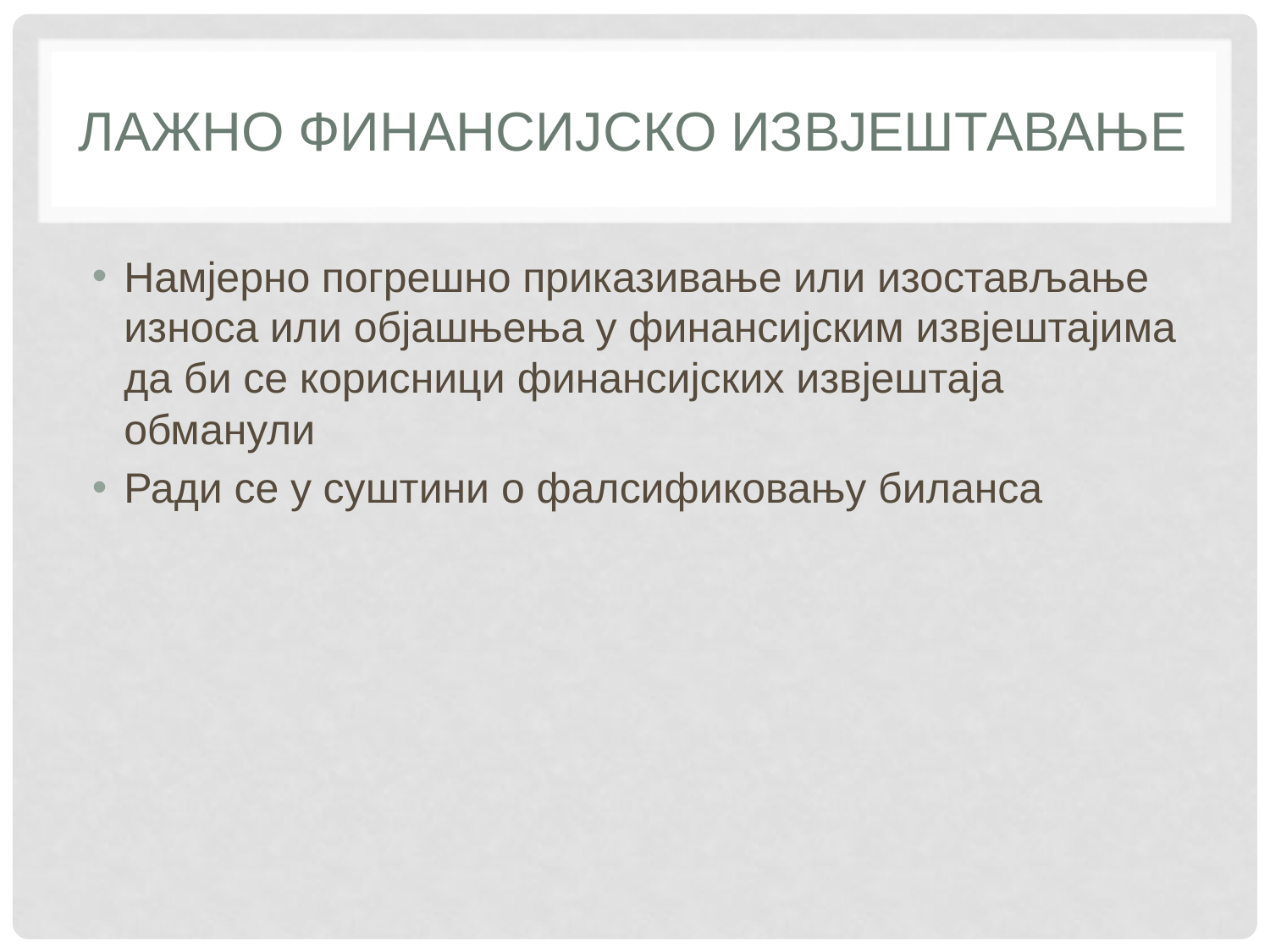

# ЛАЖНО ФИНАНСИЈСКО ИЗВЈЕШТАВАЊЕ
Намјерно погрешно приказивање или изостављање износа или објашњења у финансијским извјештајима да би се корисници финансијских извјештаја обманули
Ради се у суштини о фалсификовању биланса